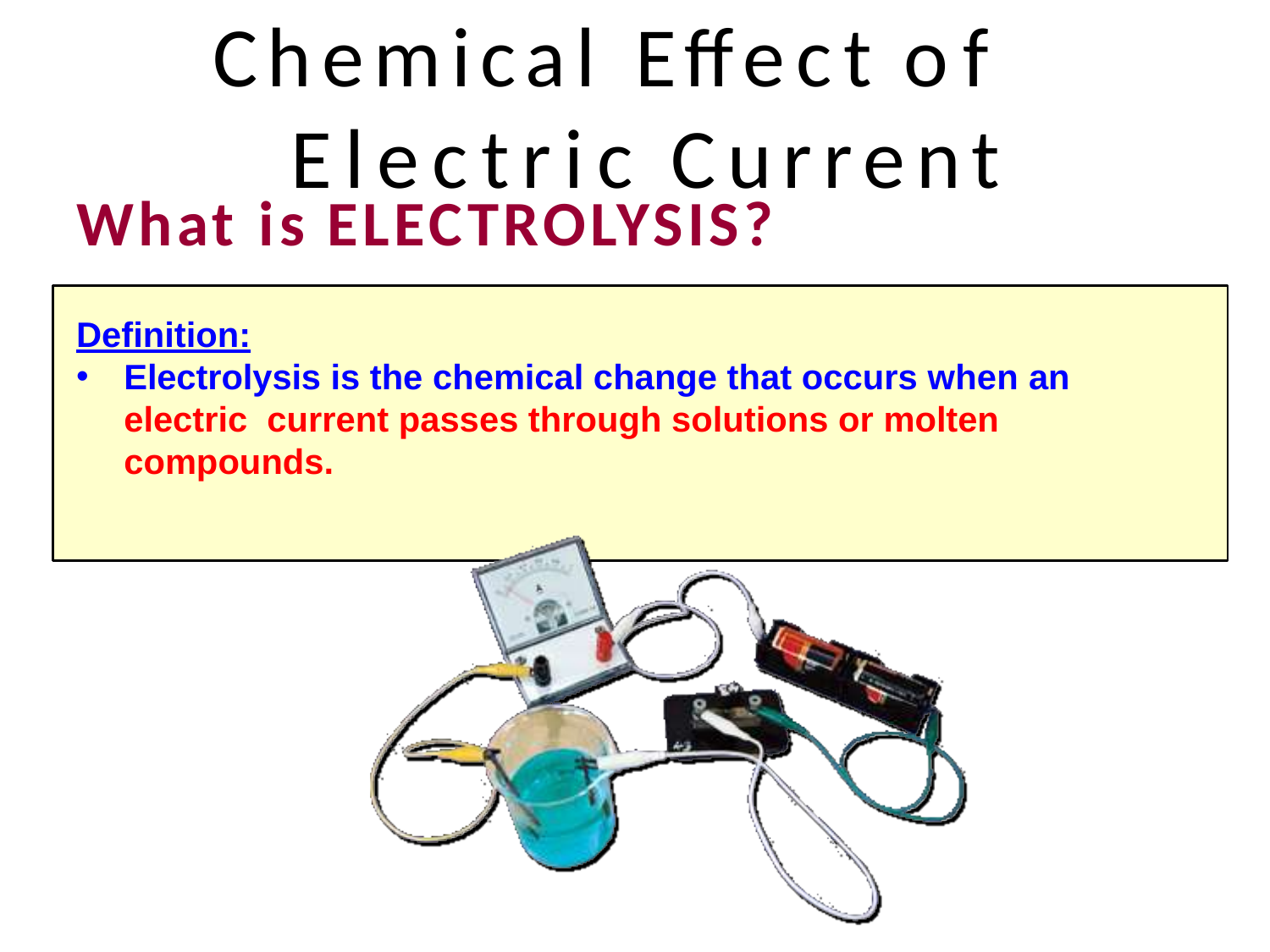

# Chemical Effect of  Electric Current
What is ELECTROLYSIS?

Definition:
Electrolysis is the chemical change that occurs when an electric  current passes through solutions or molten compounds.